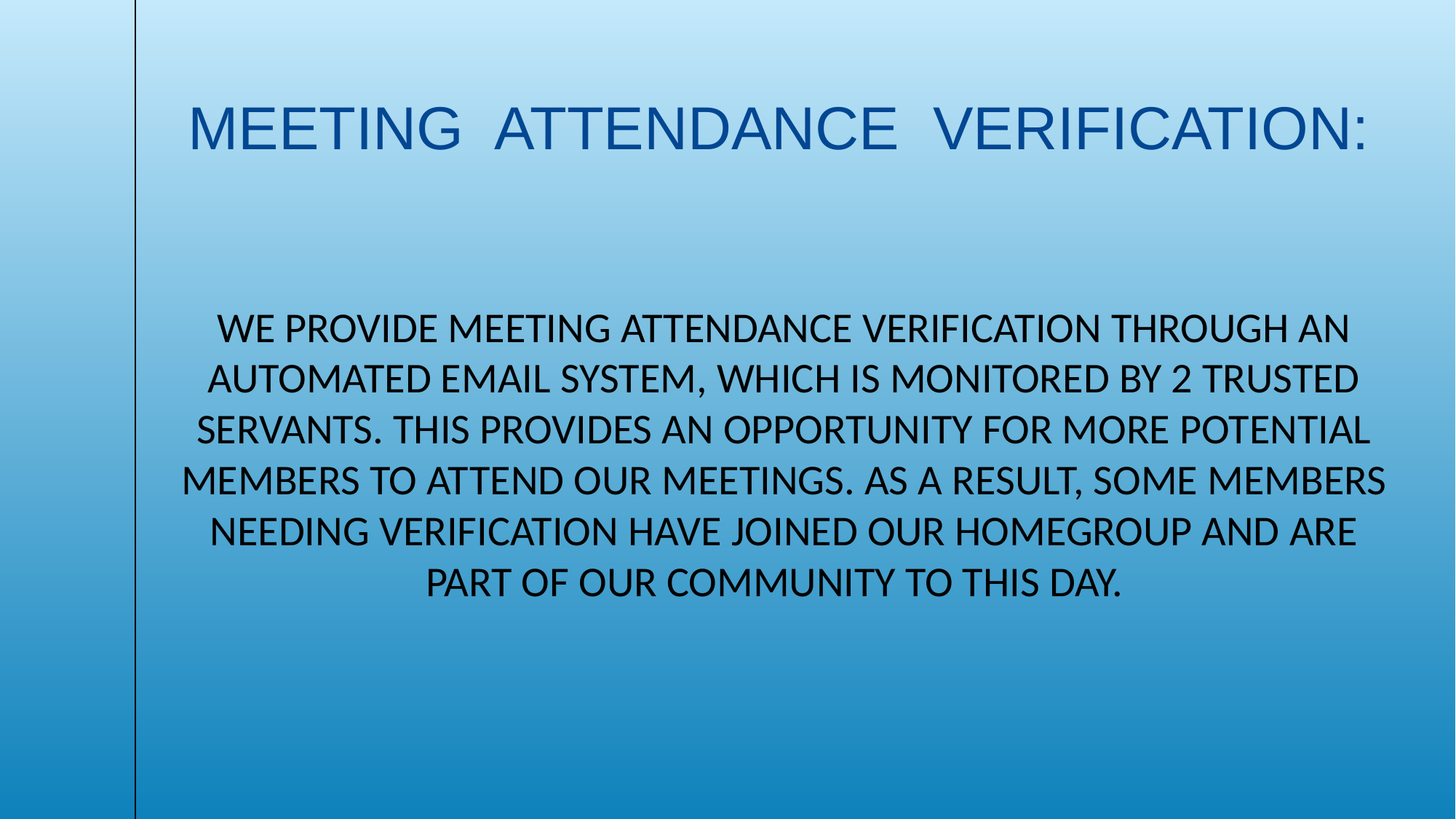

# MEETING  ATTENDANCE  VERIFICATION:
WE PROVIDE MEETING ATTENDANCE VERIFICATION THROUGH AN AUTOMATED EMAIL SYSTEM, WHICH IS MONITORED BY 2 TRUSTED SERVANTS. THIS PROVIDES AN OPPORTUNITY FOR MORE POTENTIAL MEMBERS TO ATTEND OUR MEETINGS. AS A RESULT, SOME MEMBERS NEEDING VERIFICATION HAVE JOINED OUR HOMEGROUP AND ARE PART OF OUR COMMUNITY TO THIS DAY.